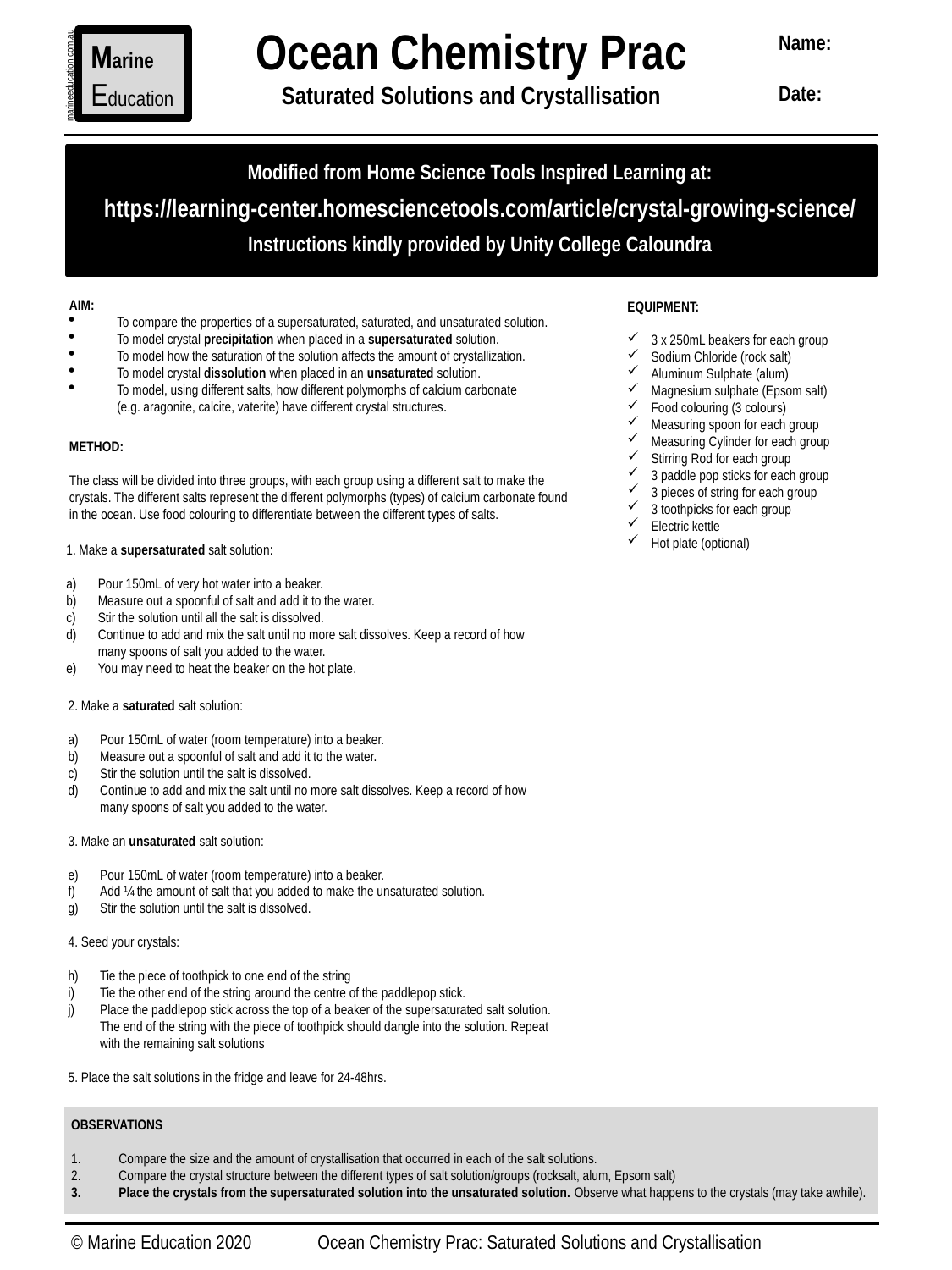

Ocean Chemistry Prac
Saturated Solutions and Crystallisation
Name:

Date:
Marine
Education
marineeducation.com.au

Modified from Home Science Tools Inspired Learning at:

https://learning-center.homesciencetools.com/article/crystal-growing-science/

Instructions kindly provided by Unity College Caloundra
AIM:
To compare the properties of a supersaturated, saturated, and unsaturated solution.
To model crystal precipitation when placed in a supersaturated solution.
To model how the saturation of the solution affects the amount of crystallization.
To model crystal dissolution when placed in an unsaturated solution.
To model, using different salts, how different polymorphs of calcium carbonate
(e.g. aragonite, calcite, vaterite) have different crystal structures.
EQUIPMENT:

3 x 250mL beakers for each group
Sodium Chloride (rock salt)
Aluminum Sulphate (alum)
Magnesium sulphate (Epsom salt)
Food colouring (3 colours)
Measuring spoon for each group
Measuring Cylinder for each group
Stirring Rod for each group
3 paddle pop sticks for each group
3 pieces of string for each group
3 toothpicks for each group
Electric kettle
Hot plate (optional)
METHOD:

The class will be divided into three groups, with each group using a different salt to make the crystals. The different salts represent the different polymorphs (types) of calcium carbonate found in the ocean. Use food colouring to differentiate between the different types of salts.

1. Make a supersaturated salt solution:
Pour 150mL of very hot water into a beaker.
Measure out a spoonful of salt and add it to the water.
Stir the solution until all the salt is dissolved.
Continue to add and mix the salt until no more salt dissolves. Keep a record of how many spoons of salt you added to the water.
You may need to heat the beaker on the hot plate.

2. Make a saturated salt solution:

Pour 150mL of water (room temperature) into a beaker.
Measure out a spoonful of salt and add it to the water.
Stir the solution until the salt is dissolved.
Continue to add and mix the salt until no more salt dissolves. Keep a record of how many spoons of salt you added to the water.

3. Make an unsaturated salt solution:

Pour 150mL of water (room temperature) into a beaker.
Add ¼ the amount of salt that you added to make the unsaturated solution.
Stir the solution until the salt is dissolved.

4. Seed your crystals:

Tie the piece of toothpick to one end of the string
Tie the other end of the string around the centre of the paddlepop stick.
Place the paddlepop stick across the top of a beaker of the supersaturated salt solution. The end of the string with the piece of toothpick should dangle into the solution. Repeat with the remaining salt solutions

5. Place the salt solutions in the fridge and leave for 24-48hrs.

OBSERVATIONS

Compare the size and the amount of crystallisation that occurred in each of the salt solutions.
Compare the crystal structure between the different types of salt solution/groups (rocksalt, alum, Epsom salt)
Place the crystals from the supersaturated solution into the unsaturated solution. Observe what happens to the crystals (may take awhile).
© Marine Education 2020
Ocean Chemistry Prac: Saturated Solutions and Crystallisation